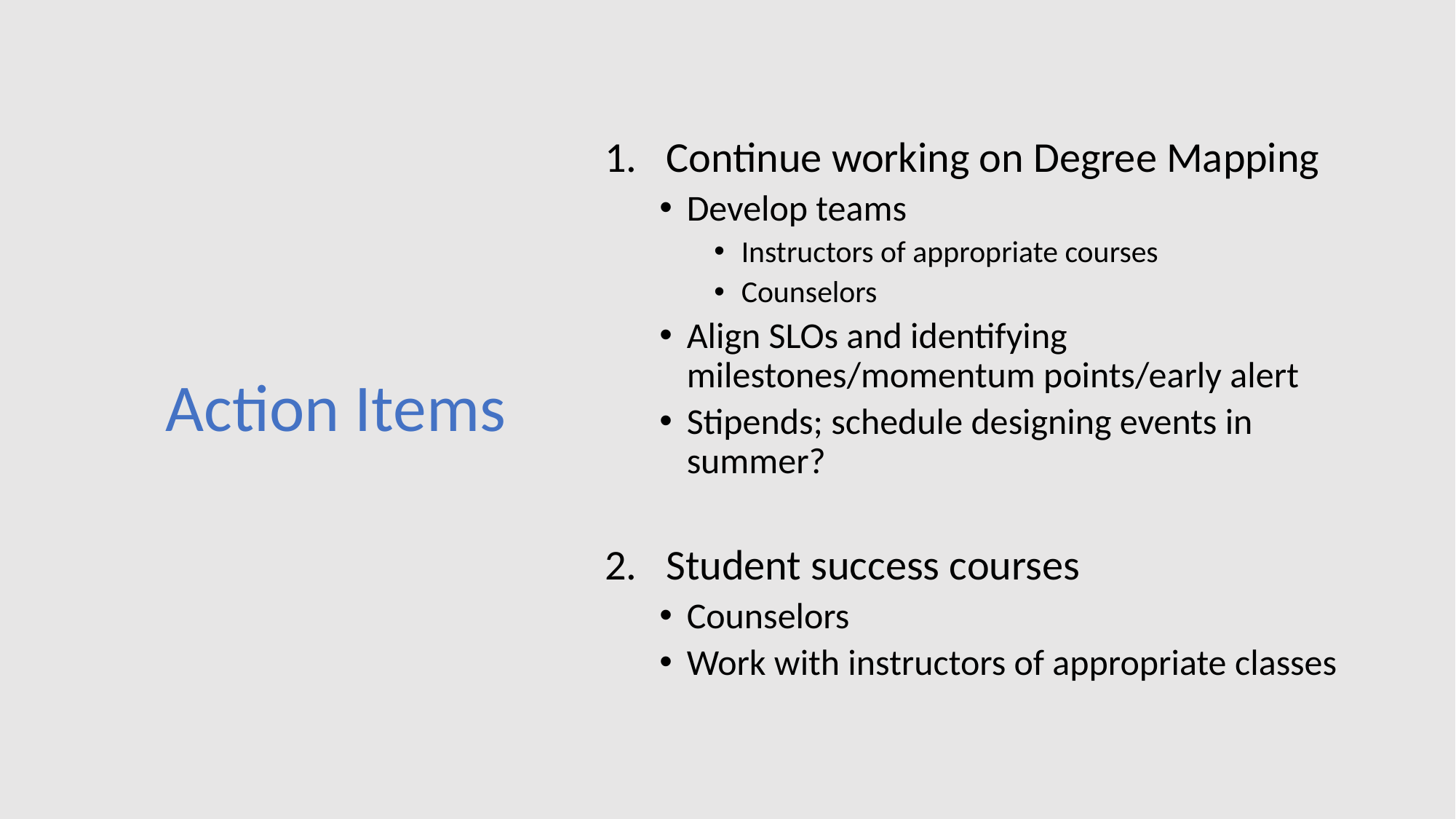

# Action Items
Continue working on Degree Mapping
Develop teams
Instructors of appropriate courses
Counselors
Align SLOs and identifying milestones/momentum points/early alert
Stipends; schedule designing events in summer?

Student success courses
Counselors
Work with instructors of appropriate classes